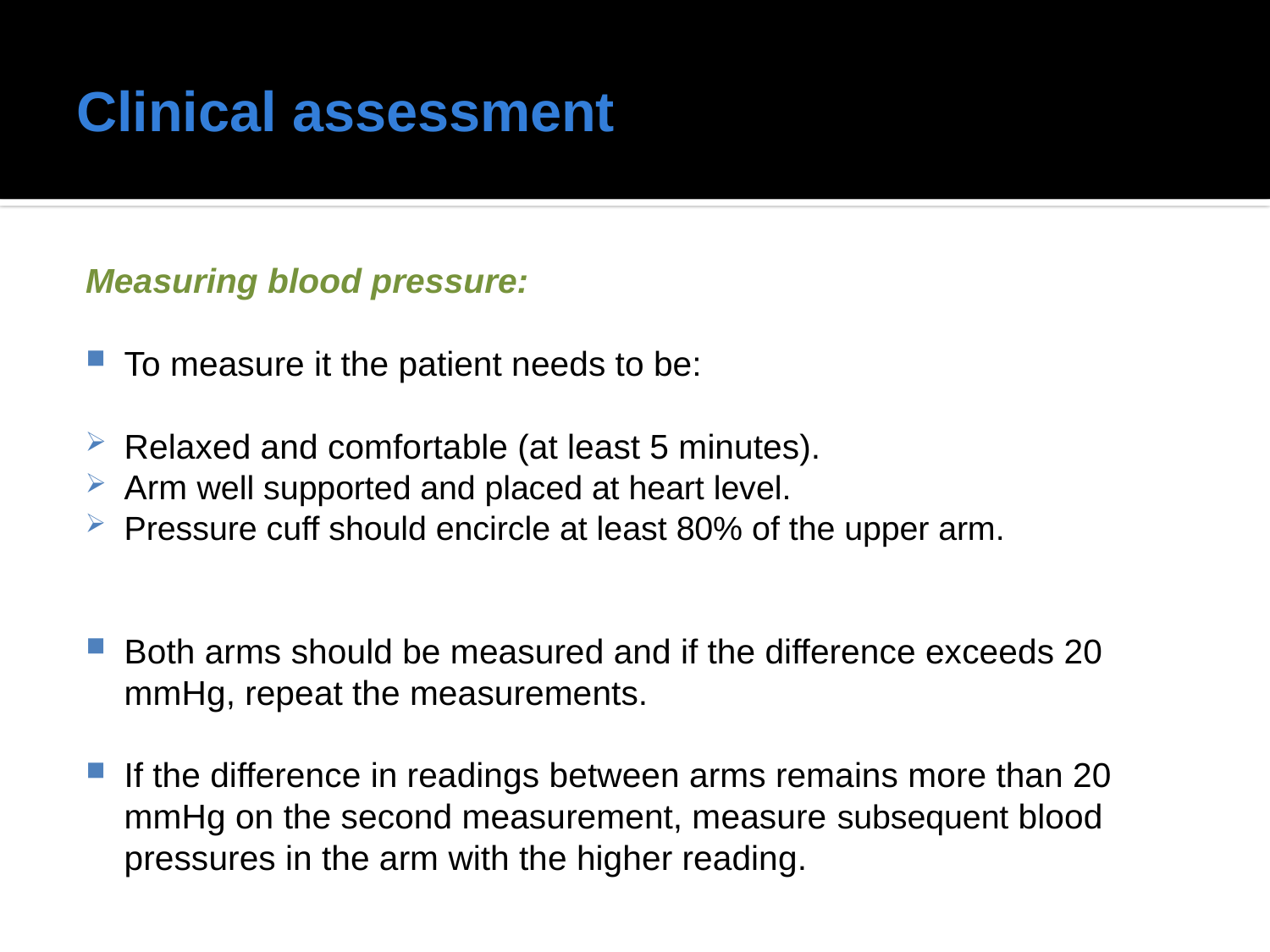

# Clinical assessment
Measuring blood pressure:

To measure it the patient needs to be:

Relaxed and comfortable (at least 5 minutes).
Arm well supported and placed at heart level.
Pressure cuff should encircle at least 80% of the upper arm.

Both arms should be measured and if the difference exceeds 20 mmHg, repeat the measurements.

If the difference in readings between arms remains more than 20 mmHg on the second measurement, measure subsequent blood pressures in the arm with the higher reading.